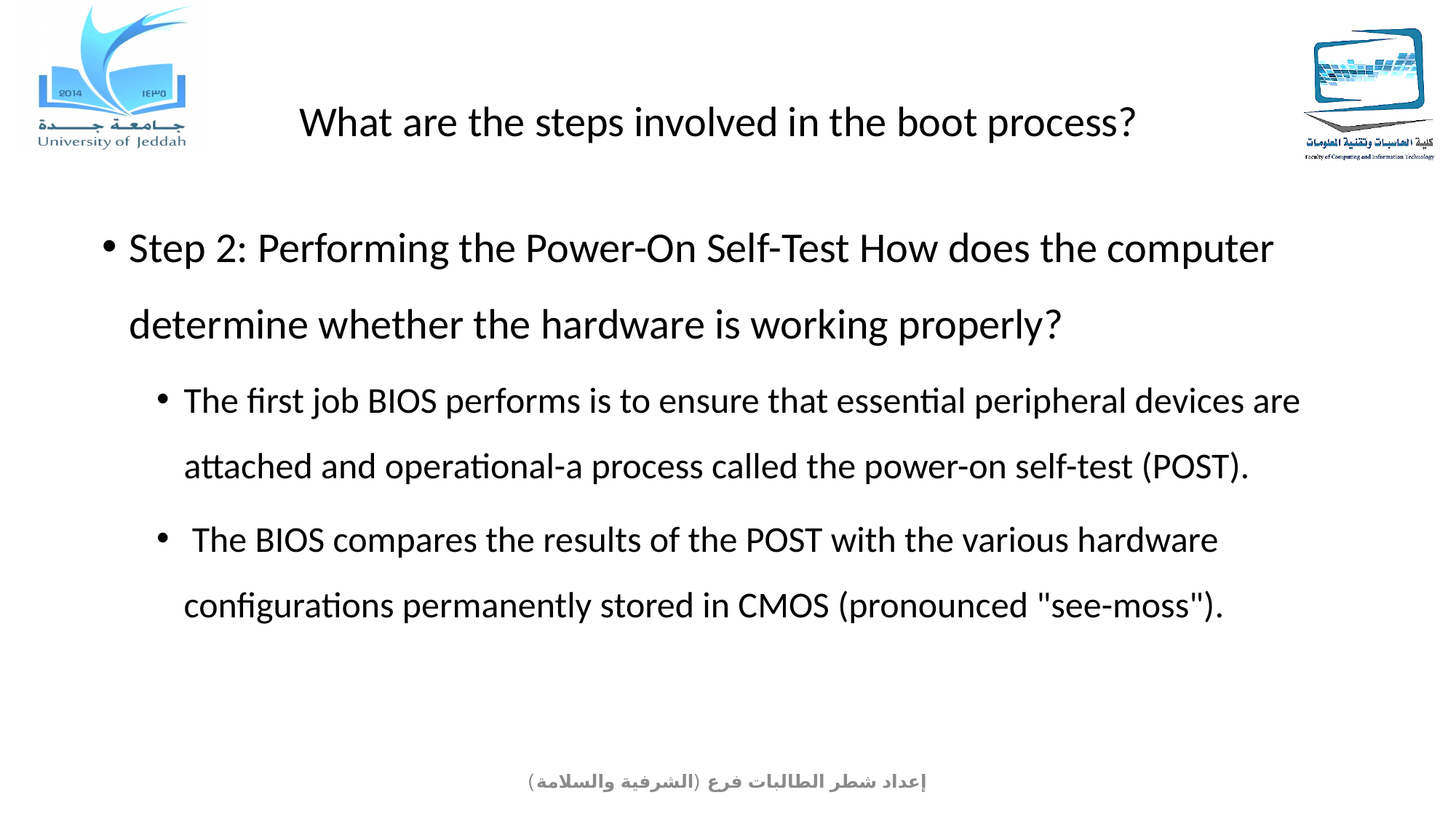

# What are the steps involved in the boot process?
Step 2: Performing the Power-On Self-Test How does the computer determine whether the hardware is working properly?
The first job BIOS performs is to ensure that essential peripheral devices are attached and operational-a process called the power-on self-test (POST).
 The BIOS compares the results of the POST with the various hardware configurations permanently stored in CMOS (pronounced "see-moss").
إعداد شطر الطالبات فرع (الشرفية والسلامة)